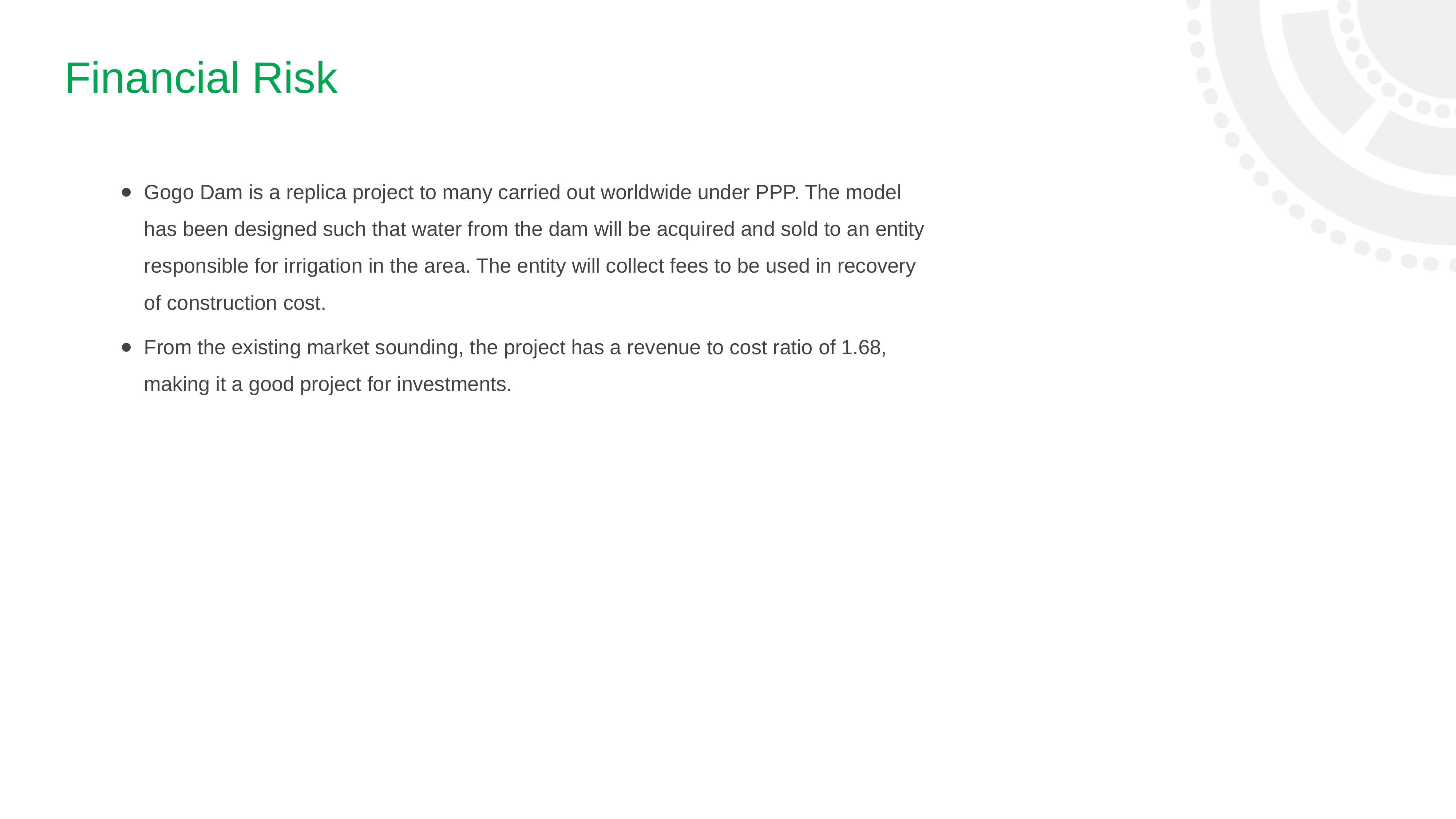

# Financial Risk
Gogo Dam is a replica project to many carried out worldwide under PPP. The model has been designed such that water from the dam will be acquired and sold to an entity responsible for irrigation in the area. The entity will collect fees to be used in recovery of construction cost.
From the existing market sounding, the project has a revenue to cost ratio of 1.68, making it a good project for investments.